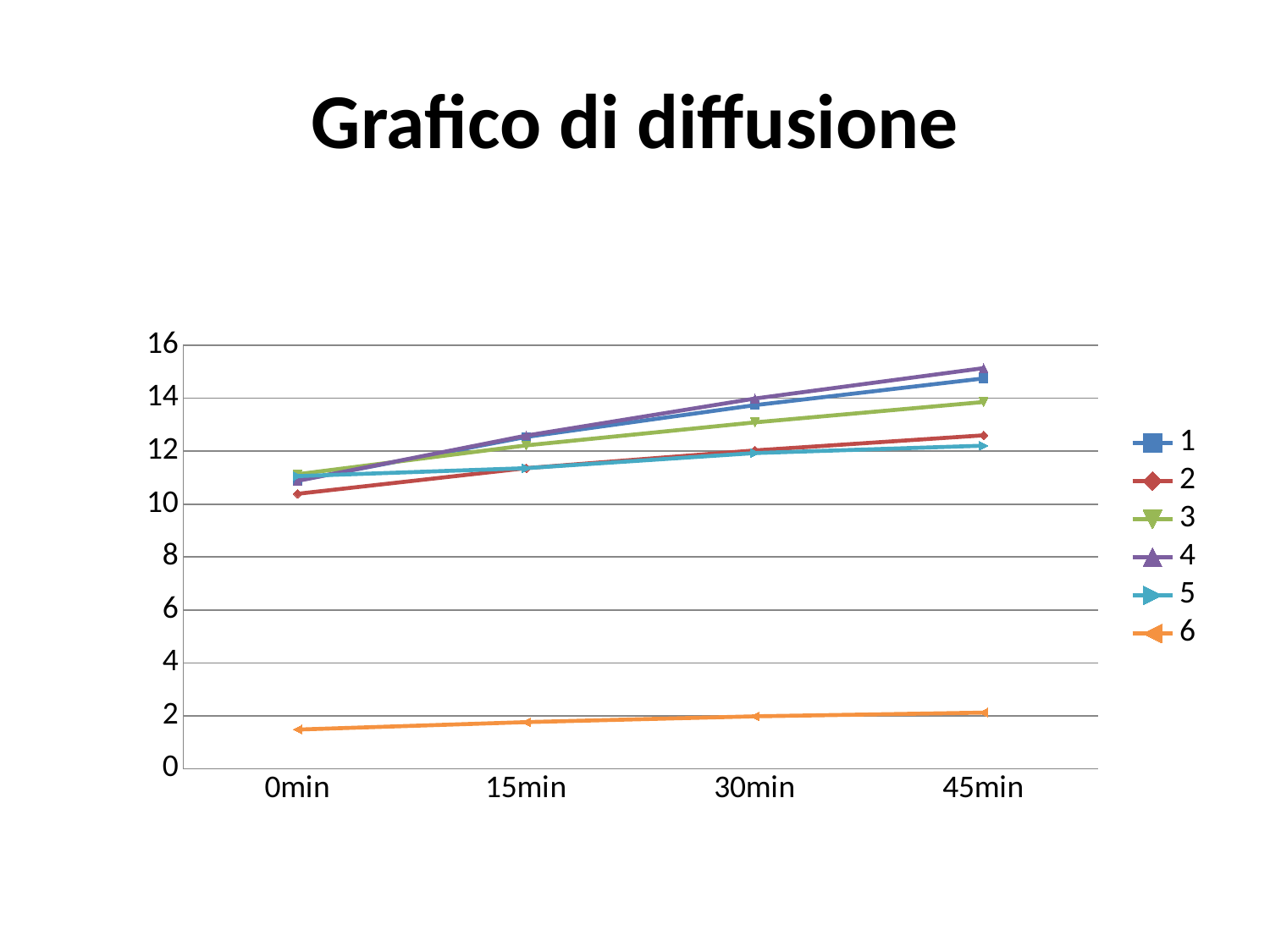

# Grafico di diffusione

### Chart

| Category | 1 | 2 | 3 | 4 | 5 | 6 |
|---|---|---|---|---|---|---|
| 0min | 10.89 | 10.39 | 11.129999999999999 | 10.88 | 11.06 | 1.48 |
| 15min | 12.54 | 11.360000000000005 | 12.219999999999999 | 12.59 | 11.360000000000005 | 1.7600000000000005 |
| 30min | 13.739999999999998 | 12.03 | 13.09 | 13.99 | 11.93 | 1.9800000000000002 |
| 45min | 14.75 | 12.6 | 13.860000000000005 | 15.139999999999999 | 12.209999999999999 | 2.12 |